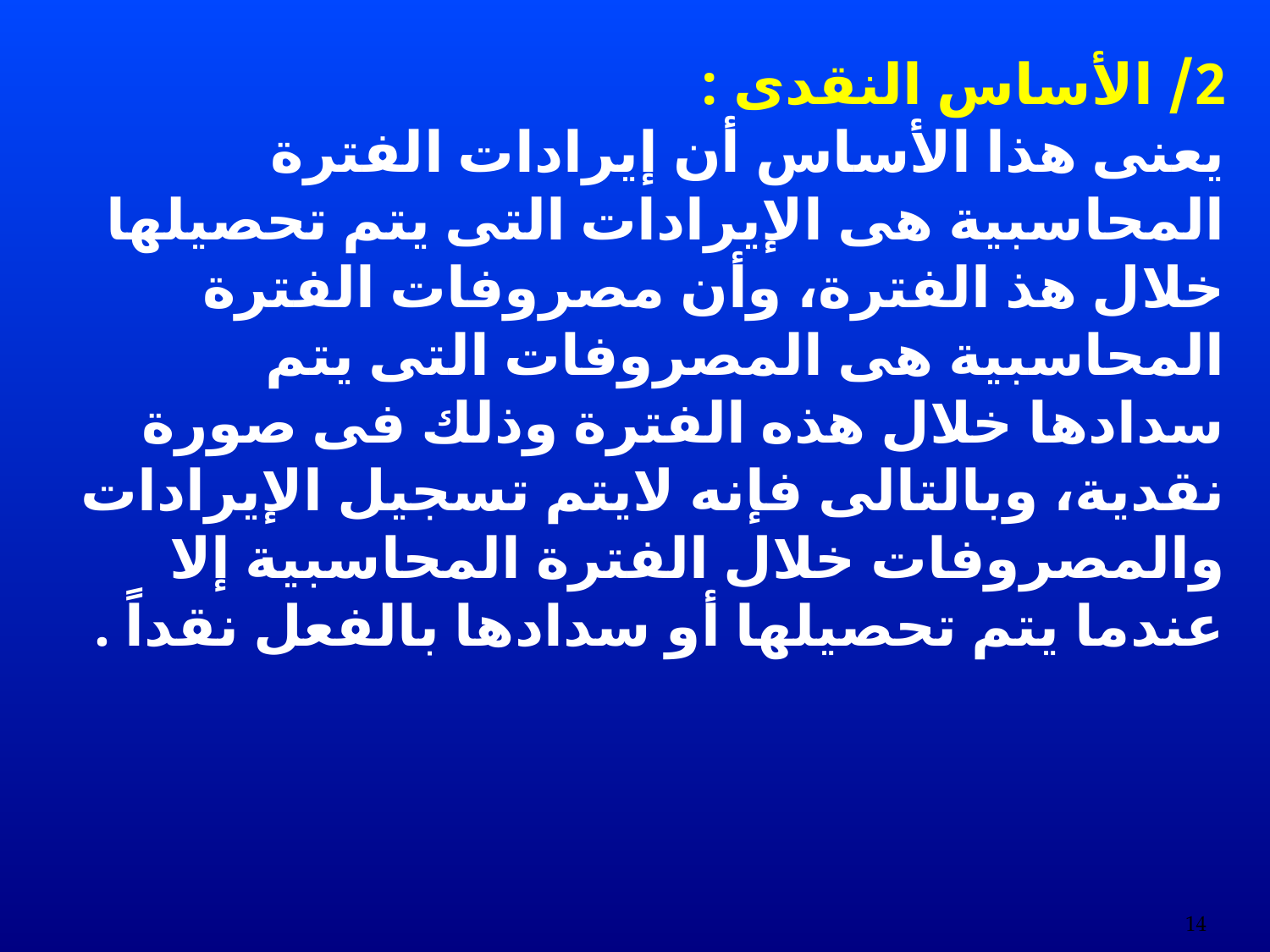

2/ الأساس النقدى :
	يعنى هذا الأساس أن إيرادات الفترة المحاسبية هى الإيرادات التى يتم تحصيلها خلال هذ الفترة، وأن مصروفات الفترة المحاسبية هى المصروفات التى يتم سدادها خلال هذه الفترة وذلك فى صورة نقدية، وبالتالى فإنه لايتم تسجيل الإيرادات والمصروفات خلال الفترة المحاسبية إلا عندما يتم تحصيلها أو سدادها بالفعل نقداً .

14